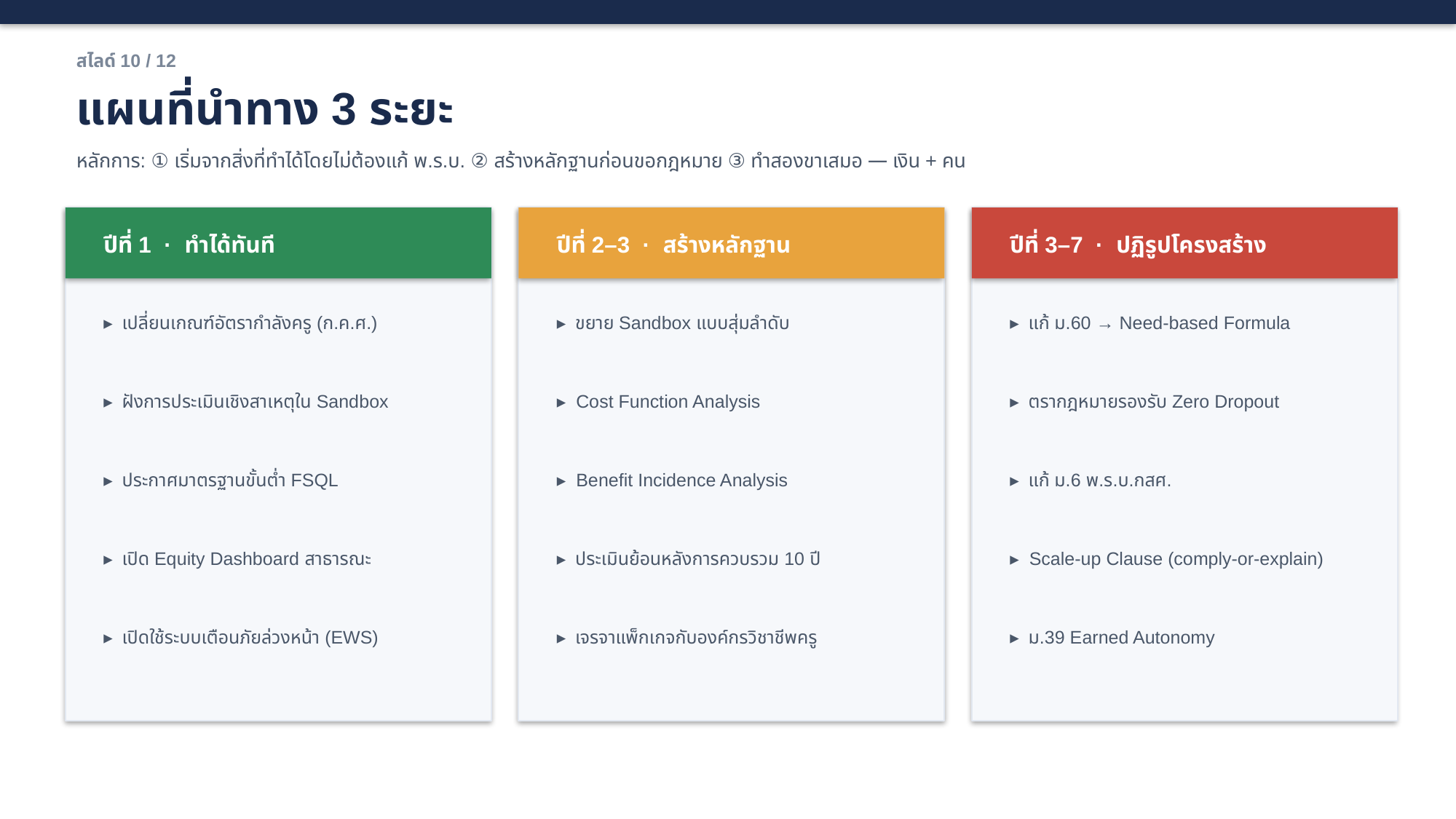

สไลด์ 10 / 12
แผนที่นำทาง 3 ระยะ
หลักการ: ① เริ่มจากสิ่งที่ทำได้โดยไม่ต้องแก้ พ.ร.บ. ② สร้างหลักฐานก่อนขอกฎหมาย ③ ทำสองขาเสมอ — เงิน + คน

ปีที่ 1  ·  ทำได้ทันที
ปีที่ 2–3  ·  สร้างหลักฐาน
ปีที่ 3–7  ·  ปฏิรูปโครงสร้าง
▸  เปลี่ยนเกณฑ์อัตรากำลังครู (ก.ค.ศ.)
▸  ขยาย Sandbox แบบสุ่มลำดับ
▸  แก้ ม.60 → Need-based Formula
▸  ฝังการประเมินเชิงสาเหตุใน Sandbox
▸  Cost Function Analysis
▸  ตรากฎหมายรองรับ Zero Dropout
▸  ประกาศมาตรฐานขั้นต่ำ FSQL
▸  Benefit Incidence Analysis
▸  แก้ ม.6 พ.ร.บ.กสศ.
▸  เปิด Equity Dashboard สาธารณะ
▸  ประเมินย้อนหลังการควบรวม 10 ปี
▸  Scale-up Clause (comply-or-explain)
▸  เปิดใช้ระบบเตือนภัยล่วงหน้า (EWS)
▸  เจรจาแพ็กเกจกับองค์กรวิชาชีพครู
▸  ม.39 Earned Autonomy